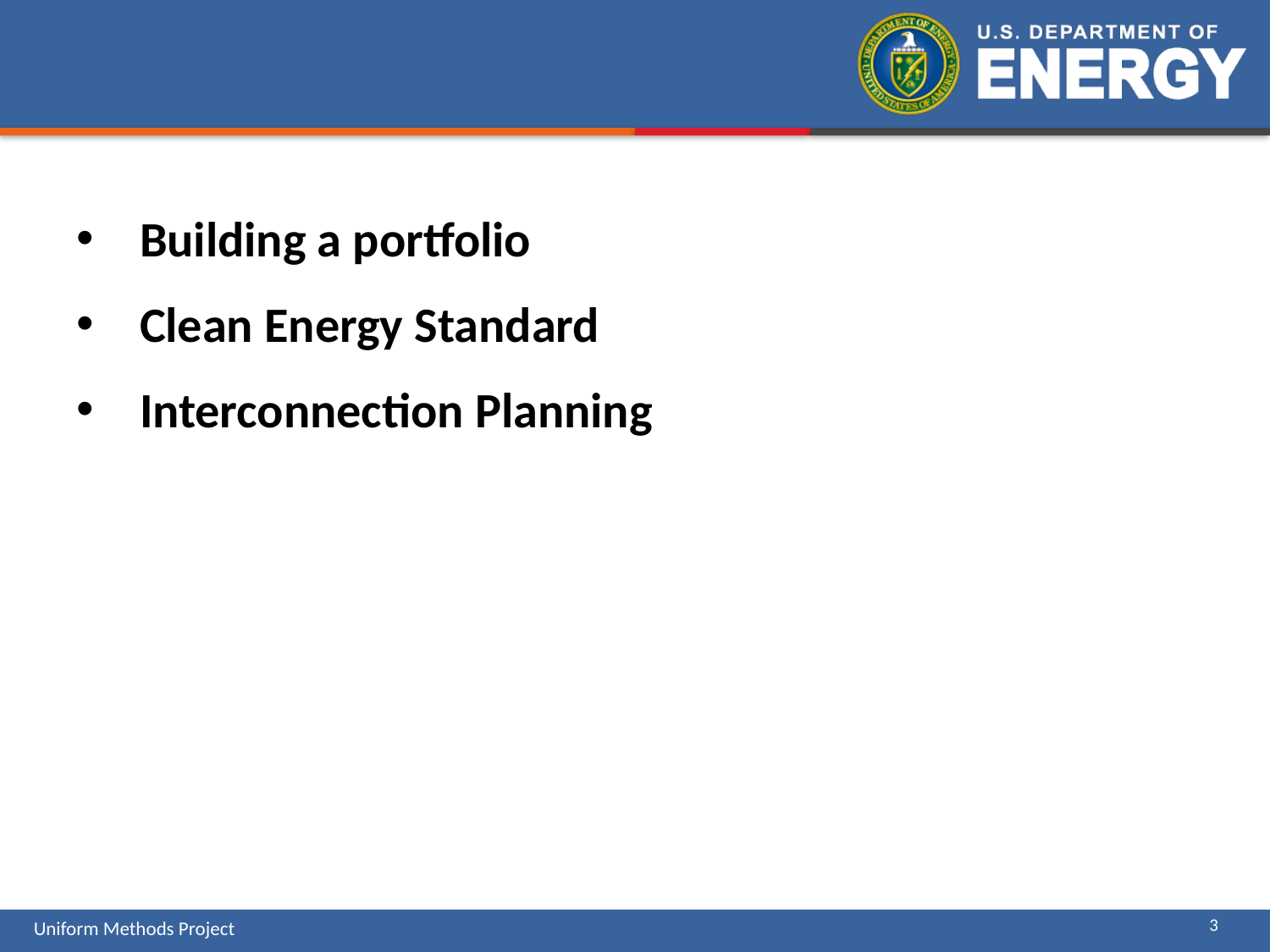

#
Building a portfolio
Clean Energy Standard
Interconnection Planning